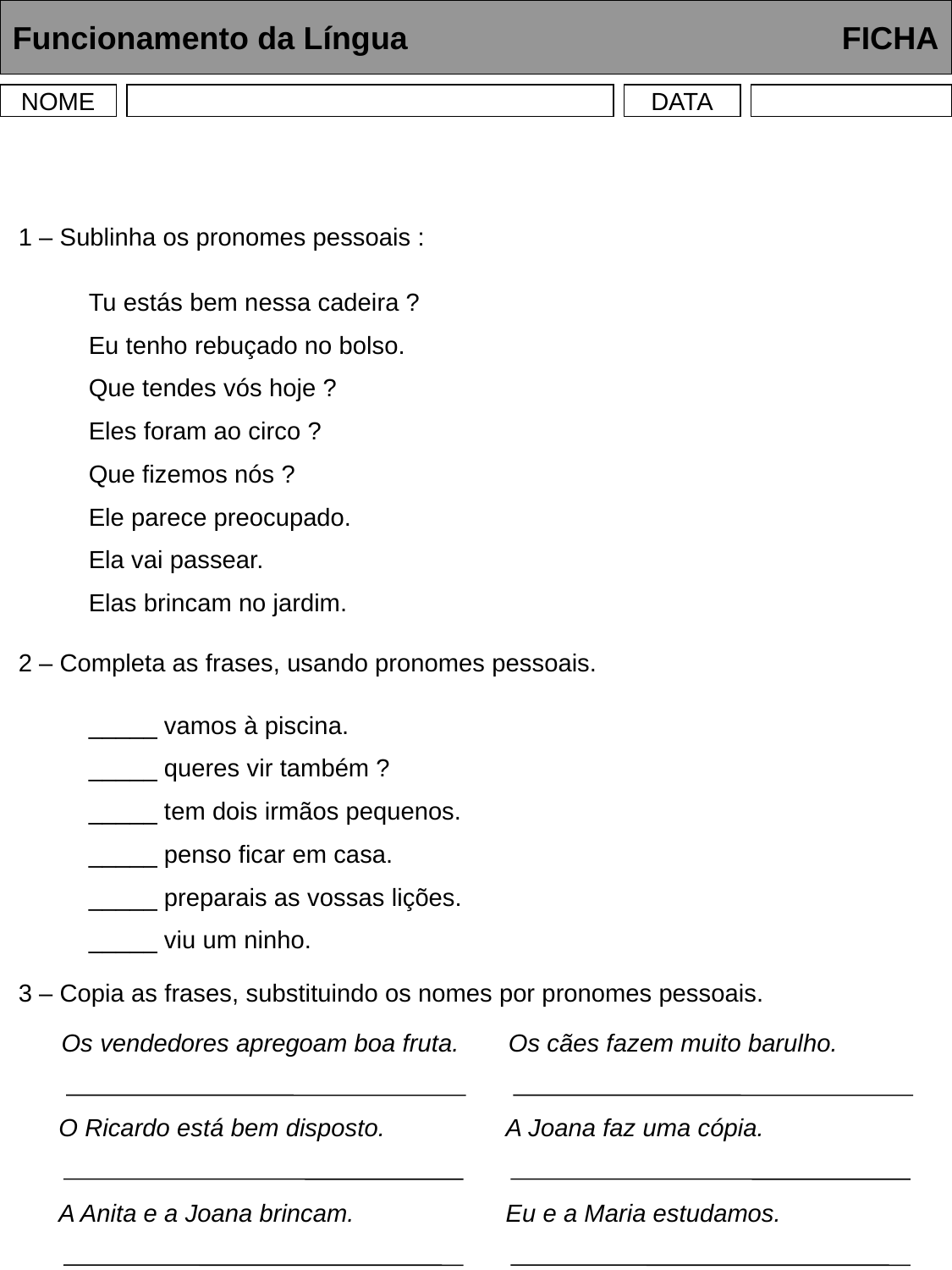

Funcionamento da Língua	      	                      FICHA
NOME

DATA

PRONOMES PESSOAIS
1 – Sublinha os pronomes pessoais :
Tu estás bem nessa cadeira ?
Eu tenho rebuçado no bolso.
Que tendes vós hoje ?
Eles foram ao circo ?
Que fizemos nós ?
Ele parece preocupado.
Ela vai passear.
Elas brincam no jardim.
2 – Completa as frases, usando pronomes pessoais.
_____ vamos à piscina.
_____ queres vir também ?
_____ tem dois irmãos pequenos.
_____ penso ficar em casa.
_____ preparais as vossas lições.
_____ viu um ninho.
3 – Copia as frases, substituindo os nomes por pronomes pessoais.
Os vendedores apregoam boa fruta.
Os cães fazem muito barulho.
O Ricardo está bem disposto.
A Joana faz uma cópia.

A Anita e a Joana brincam.
Eu e a Maria estudamos.